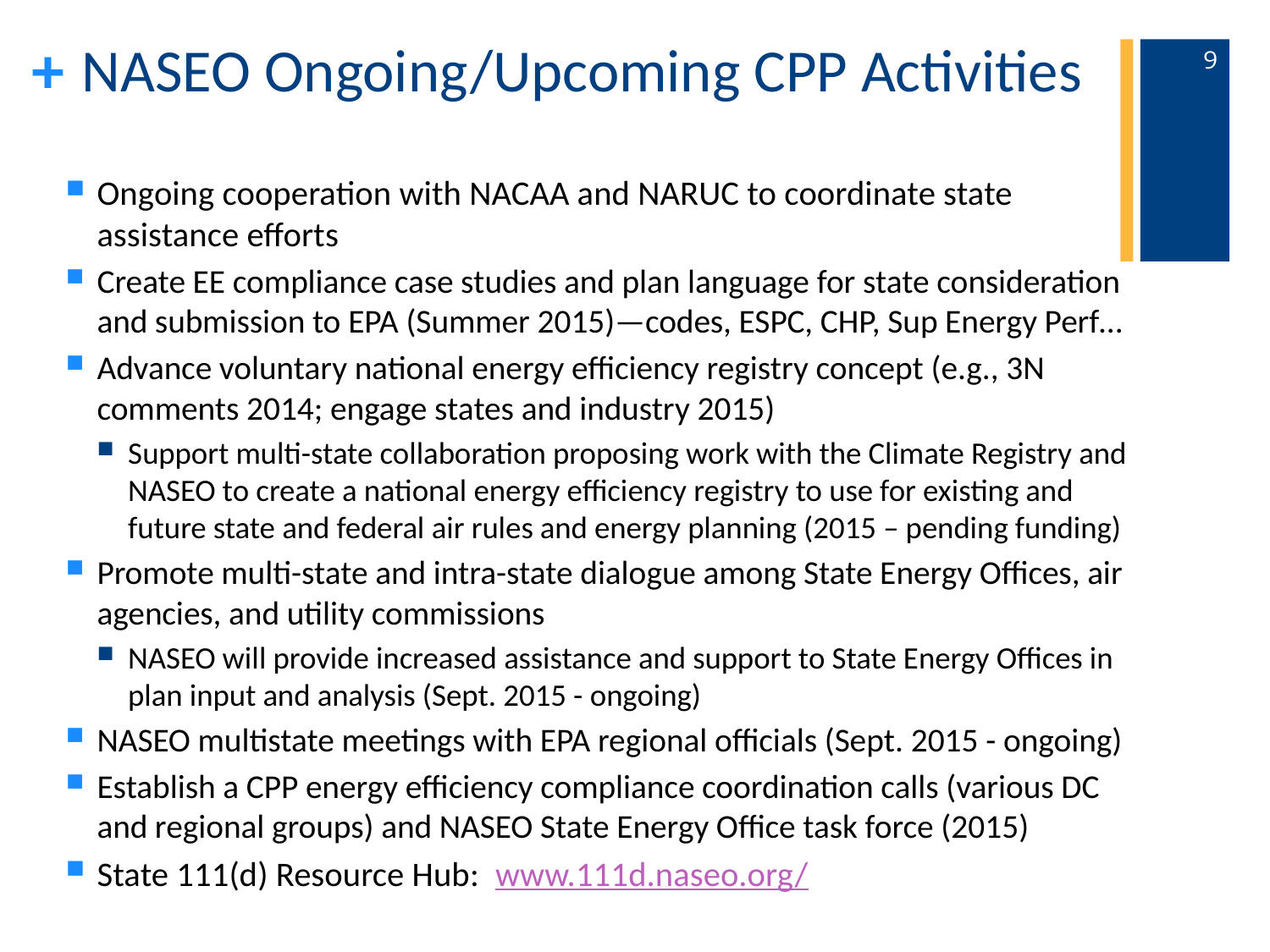

# NASEO Ongoing/Upcoming CPP Activities
9
Ongoing cooperation with NACAA and NARUC to coordinate state assistance efforts
Create EE compliance case studies and plan language for state consideration and submission to EPA (Summer 2015)—codes, ESPC, CHP, Sup Energy Perf…
Advance voluntary national energy efficiency registry concept (e.g., 3N comments 2014; engage states and industry 2015)
Support multi-state collaboration proposing work with the Climate Registry and NASEO to create a national energy efficiency registry to use for existing and future state and federal air rules and energy planning (2015 – pending funding)
Promote multi-state and intra-state dialogue among State Energy Offices, air agencies, and utility commissions
NASEO will provide increased assistance and support to State Energy Offices in plan input and analysis (Sept. 2015 - ongoing)
NASEO multistate meetings with EPA regional officials (Sept. 2015 - ongoing)
Establish a CPP energy efficiency compliance coordination calls (various DC and regional groups) and NASEO State Energy Office task force (2015)
State 111(d) Resource Hub:  www.111d.naseo.org/